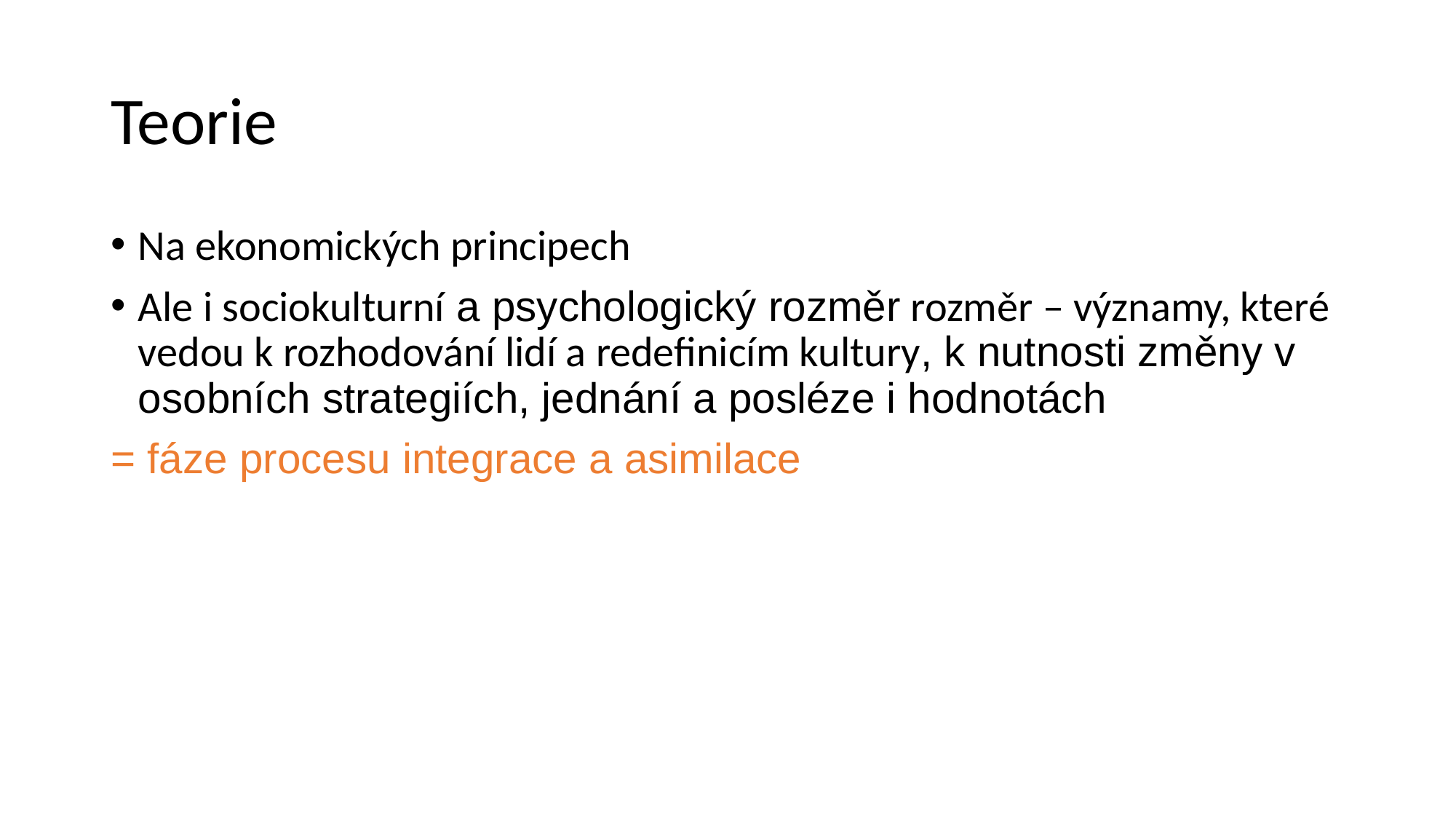

# Teorie
Na ekonomických principech
Ale i sociokulturní a psychologický rozměr rozměr – významy, které vedou k rozhodování lidí a redefinicím kultury, k nutnosti změny v osobních strategiích, jednání a posléze i hodnotách
= fáze procesu integrace a asimilace